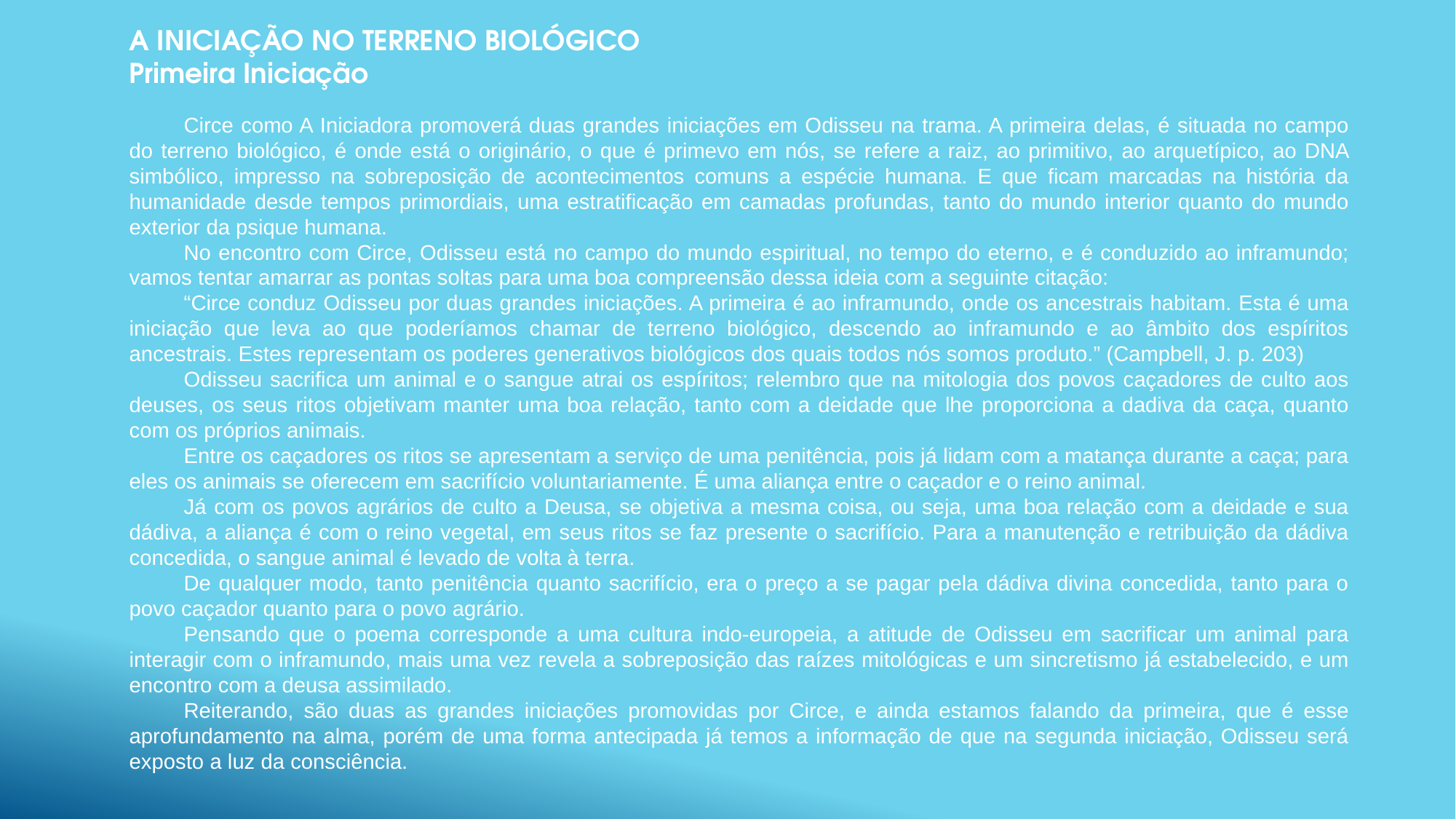

A INICIAÇÃO NO TERRENO BIOLÓGICO
Primeira Iniciação
Circe como A Iniciadora promoverá duas grandes iniciações em Odisseu na trama. A primeira delas, é situada no campo do terreno biológico, é onde está o originário, o que é primevo em nós, se refere a raiz, ao primitivo, ao arquetípico, ao DNA simbólico, impresso na sobreposição de acontecimentos comuns a espécie humana. E que ficam marcadas na história da humanidade desde tempos primordiais, uma estratificação em camadas profundas, tanto do mundo interior quanto do mundo exterior da psique humana.
No encontro com Circe, Odisseu está no campo do mundo espiritual, no tempo do eterno, e é conduzido ao inframundo; vamos tentar amarrar as pontas soltas para uma boa compreensão dessa ideia com a seguinte citação:
“Circe conduz Odisseu por duas grandes iniciações. A primeira é ao inframundo, onde os ancestrais habitam. Esta é uma iniciação que leva ao que poderíamos chamar de terreno biológico, descendo ao inframundo e ao âmbito dos espíritos ancestrais. Estes representam os poderes generativos biológicos dos quais todos nós somos produto.” (Campbell, J. p. 203)
Odisseu sacrifica um animal e o sangue atrai os espíritos; relembro que na mitologia dos povos caçadores de culto aos deuses, os seus ritos objetivam manter uma boa relação, tanto com a deidade que lhe proporciona a dadiva da caça, quanto com os próprios animais.
Entre os caçadores os ritos se apresentam a serviço de uma penitência, pois já lidam com a matança durante a caça; para eles os animais se oferecem em sacrifício voluntariamente. É uma aliança entre o caçador e o reino animal.
Já com os povos agrários de culto a Deusa, se objetiva a mesma coisa, ou seja, uma boa relação com a deidade e sua dádiva, a aliança é com o reino vegetal, em seus ritos se faz presente o sacrifício. Para a manutenção e retribuição da dádiva concedida, o sangue animal é levado de volta à terra.
De qualquer modo, tanto penitência quanto sacrifício, era o preço a se pagar pela dádiva divina concedida, tanto para o povo caçador quanto para o povo agrário.
Pensando que o poema corresponde a uma cultura indo-europeia, a atitude de Odisseu em sacrificar um animal para interagir com o inframundo, mais uma vez revela a sobreposição das raízes mitológicas e um sincretismo já estabelecido, e um encontro com a deusa assimilado.
Reiterando, são duas as grandes iniciações promovidas por Circe, e ainda estamos falando da primeira, que é esse aprofundamento na alma, porém de uma forma antecipada já temos a informação de que na segunda iniciação, Odisseu será exposto a luz da consciência.